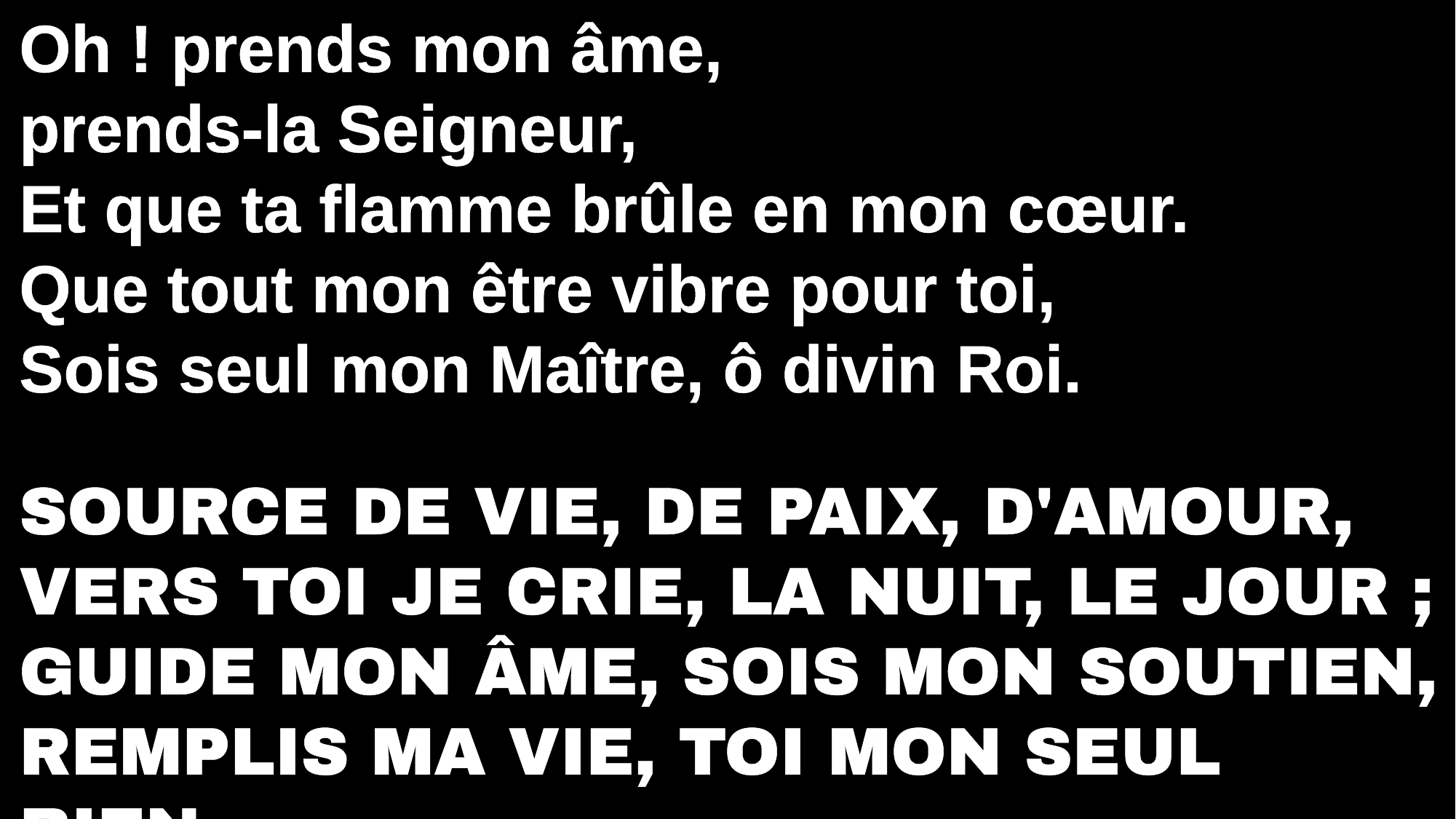

Oh ! prends mon âme,
prends-la Seigneur,
Et que ta flamme brûle en mon cœur.
Que tout mon être vibre pour toi,
Sois seul mon Maître, ô divin Roi.

Source de vie, de paix, d'amour,
Vers toi je crie, la nuit, le jour ;
Guide mon âme, sois mon soutien,
Remplis ma vie, Toi mon seul bien.